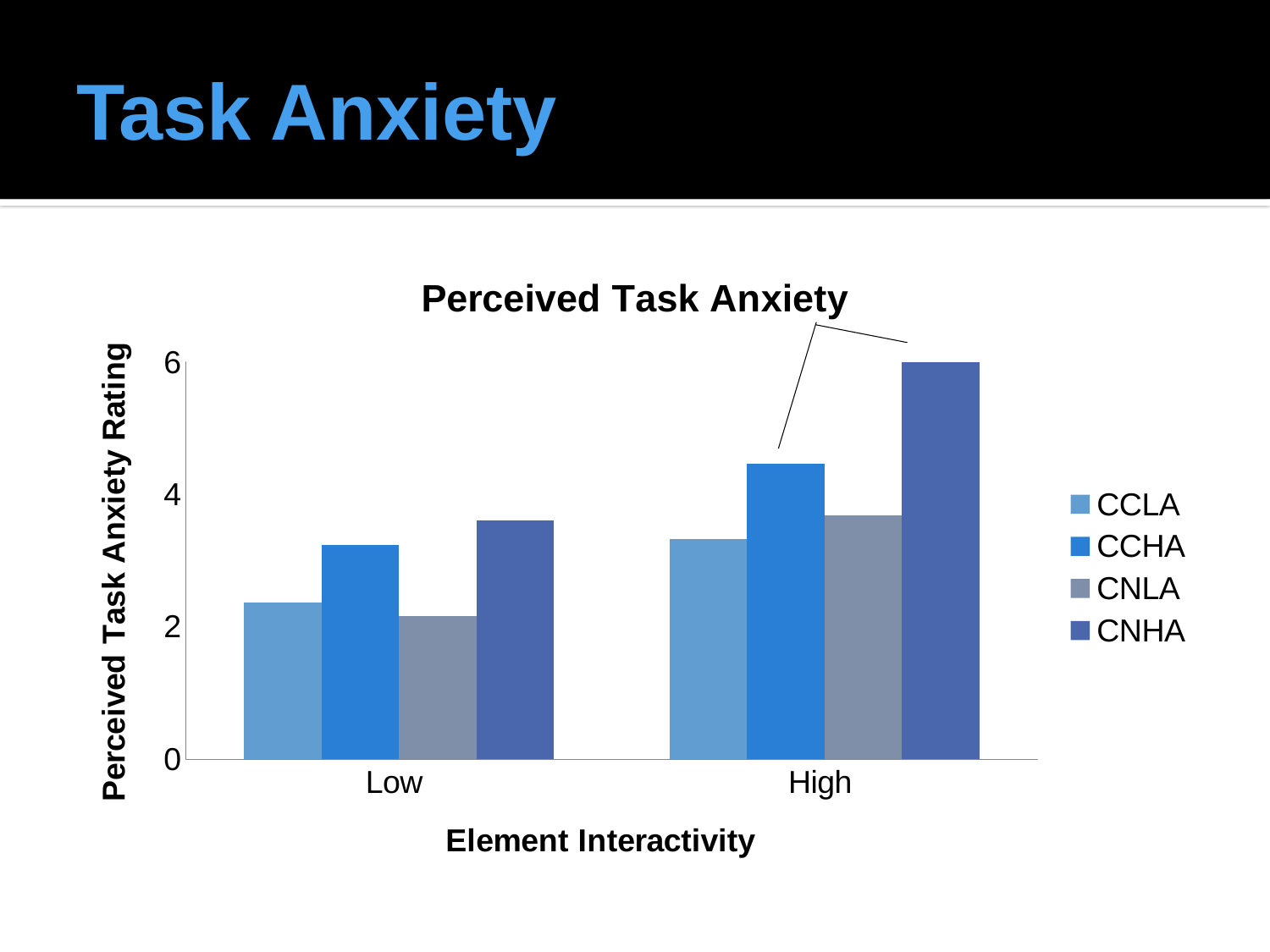

# Task Anxiety

### Chart: Perceived Task Anxiety

| Category | CCLA | CCHA | CNLA | CNHA |
|---|---|---|---|---|
| Low  | 2.37 | 3.23 | 2.16 | 3.6 |
| High  | 3.32 | 4.46 | 3.68 | 6.189999999999999 |